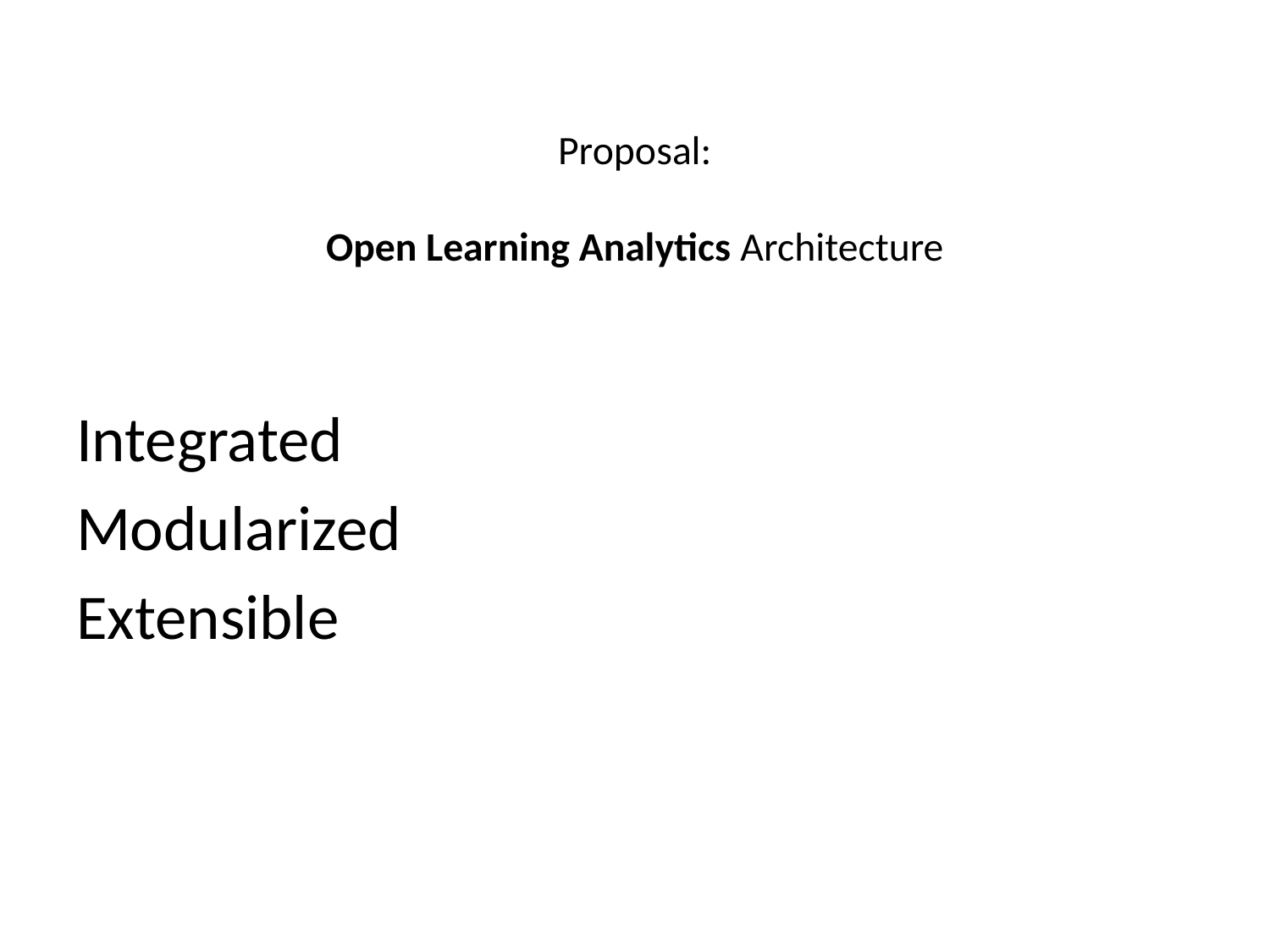

# Proposal: Open Learning Analytics Architecture

Integrated
Modularized
Extensible